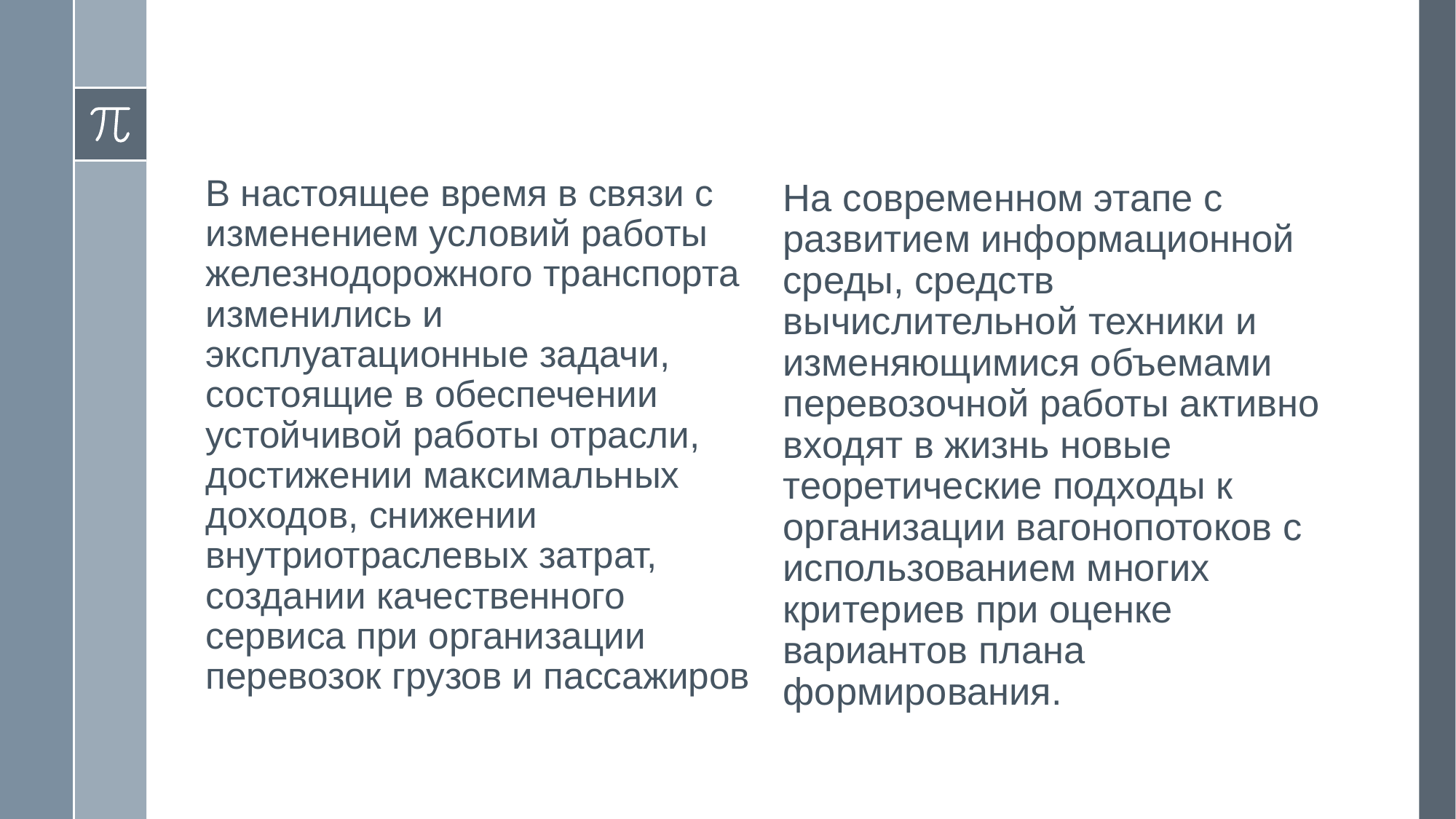

В настоящее время в связи с изменением условий работы железнодорожного транспорта изменились и эксплуатационные задачи, состоящие в обеспечении устойчивой работы отрасли, достижении максимальных доходов, снижении внутриотраслевых затрат, создании качественного сервиса при организации перевозок грузов и пассажиров
На современном этапе с развитием информационной среды, средств вычислительной техники и изменяющимися объемами перевозочной работы активно входят в жизнь новые теоретические подходы к организации вагонопотоков с использованием многих критериев при оценке вариантов плана формирования.